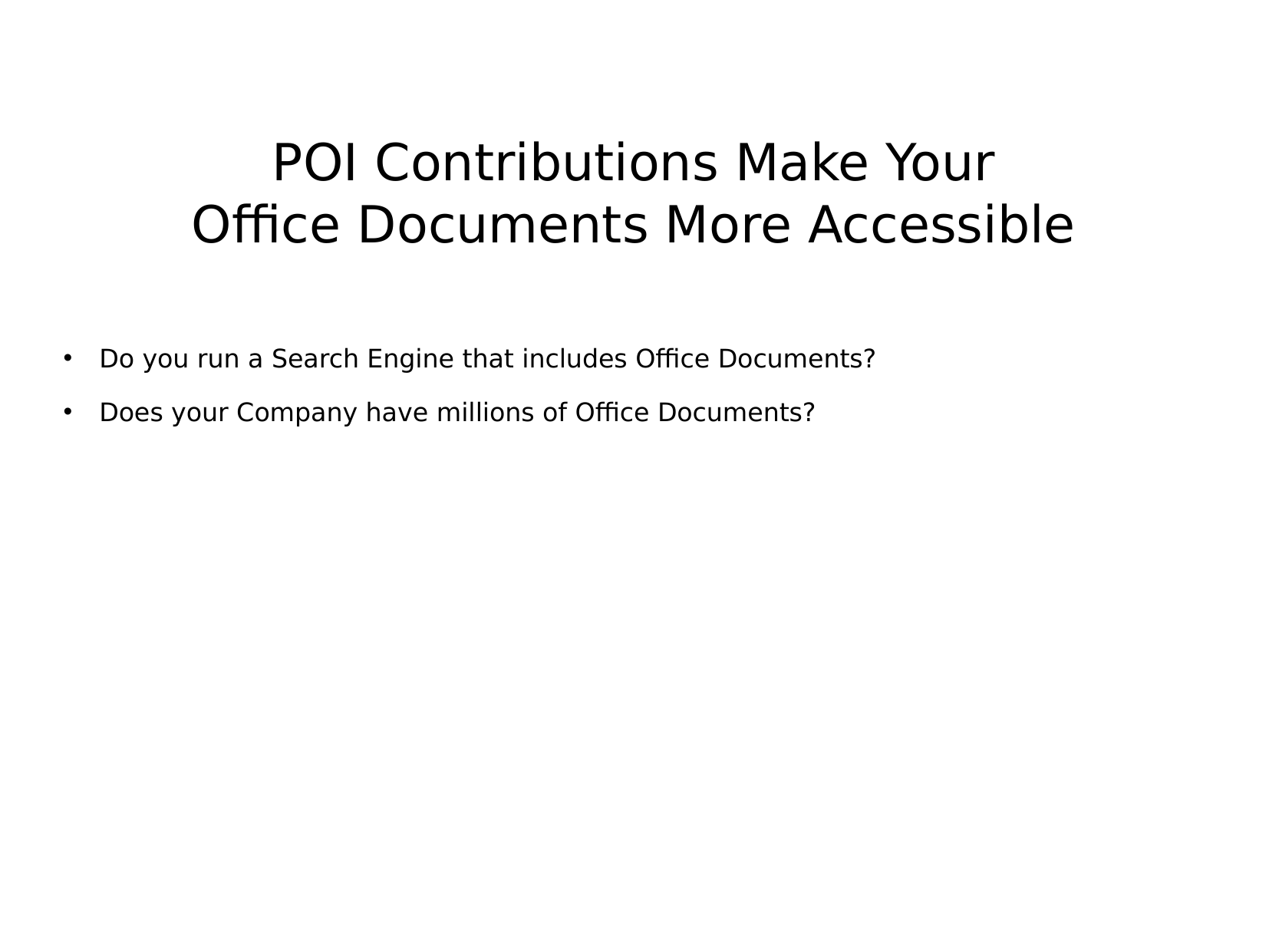

# POI Contributions Make Your Office Documents More Accessible
Do you run a Search Engine that includes Office Documents?
Does your Company have millions of Office Documents?